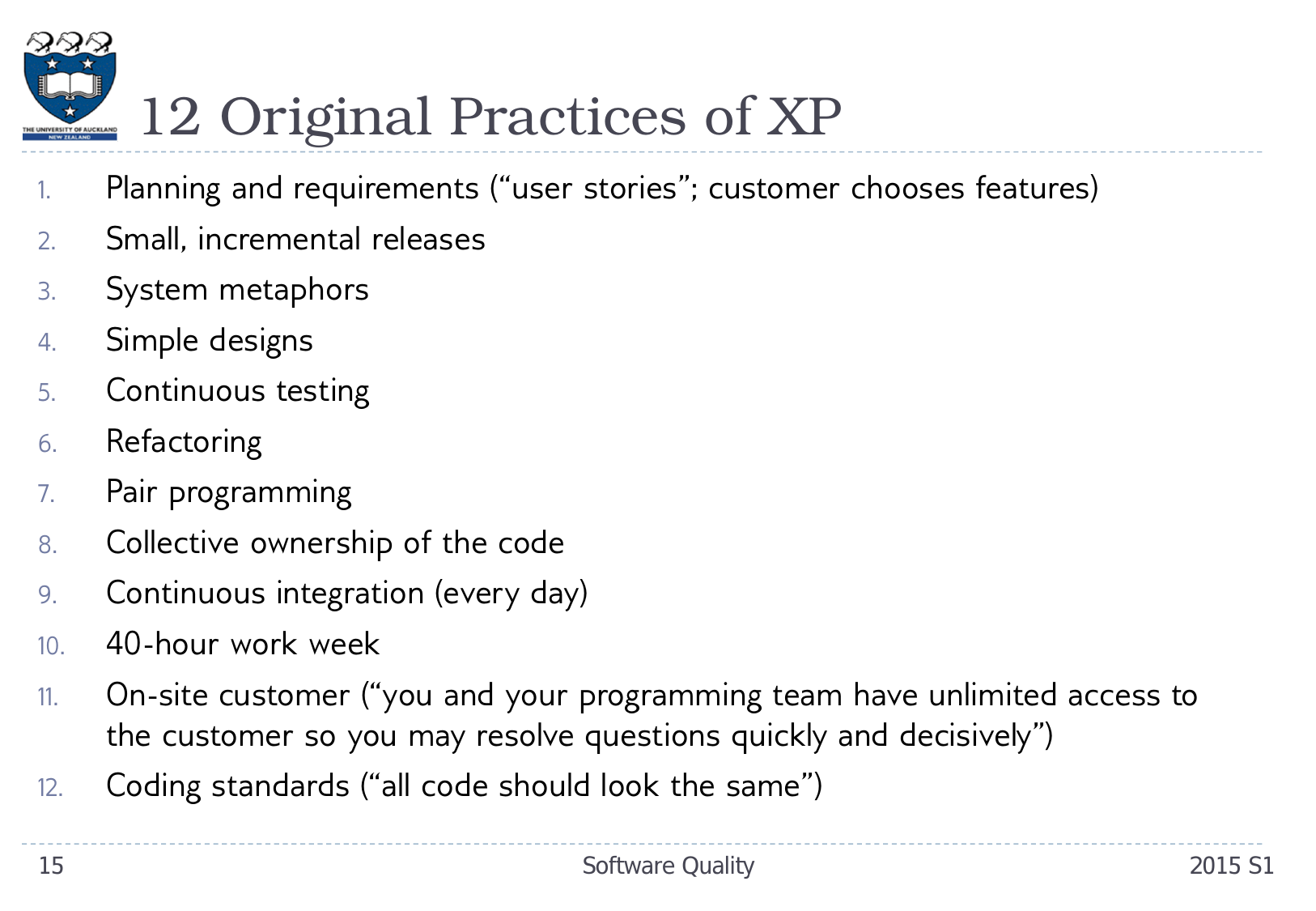

# 12 Original Practices of XP
Planning and requirements (“user stories”; customer chooses features)
Small, incremental releases
System metaphors
Simple designs
Continuous testing
Refactoring
Pair programming
Collective ownership of the code
Continuous integration (every day)
40-hour work week
On-site customer (“you and your programming team have unlimited access to the customer so you may resolve questions quickly and decisively”)
Coding standards (“all code should look the same”)

15
Software Quality
2015 S1